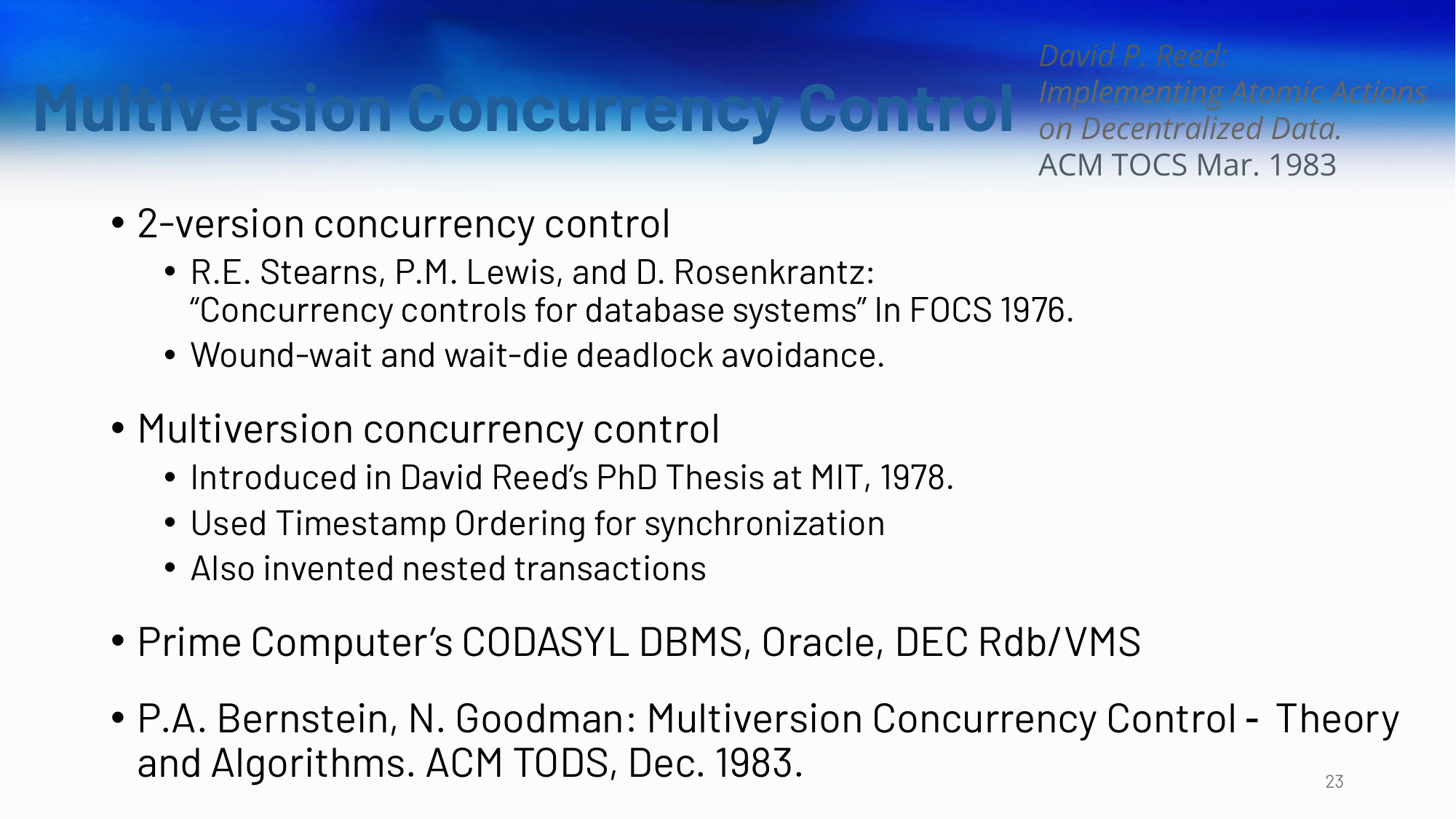

# Multiversion Concurrency Control
David P. Reed:
Implementing Atomic Actions on Decentralized Data. 
ACM TOCS Mar. 1983
2-version concurrency control
R.E. Stearns, P.M. Lewis, and D. Rosenkrantz:
“Concurrency controls for database systems” In FOCS 1976.
Wound-wait and wait-die deadlock avoidance.
Multiversion concurrency control
Introduced in David Reed’s PhD Thesis at MIT, 1978.
Used Timestamp Ordering for synchronization
Also invented nested transactions
Prime Computer’s CODASYL DBMS, Oracle, DEC Rdb/VMS
P.A. Bernstein, N. Goodman: Multiversion Concurrency Control −  Theory and Algorithms. ACM TODS, Dec. 1983.

23